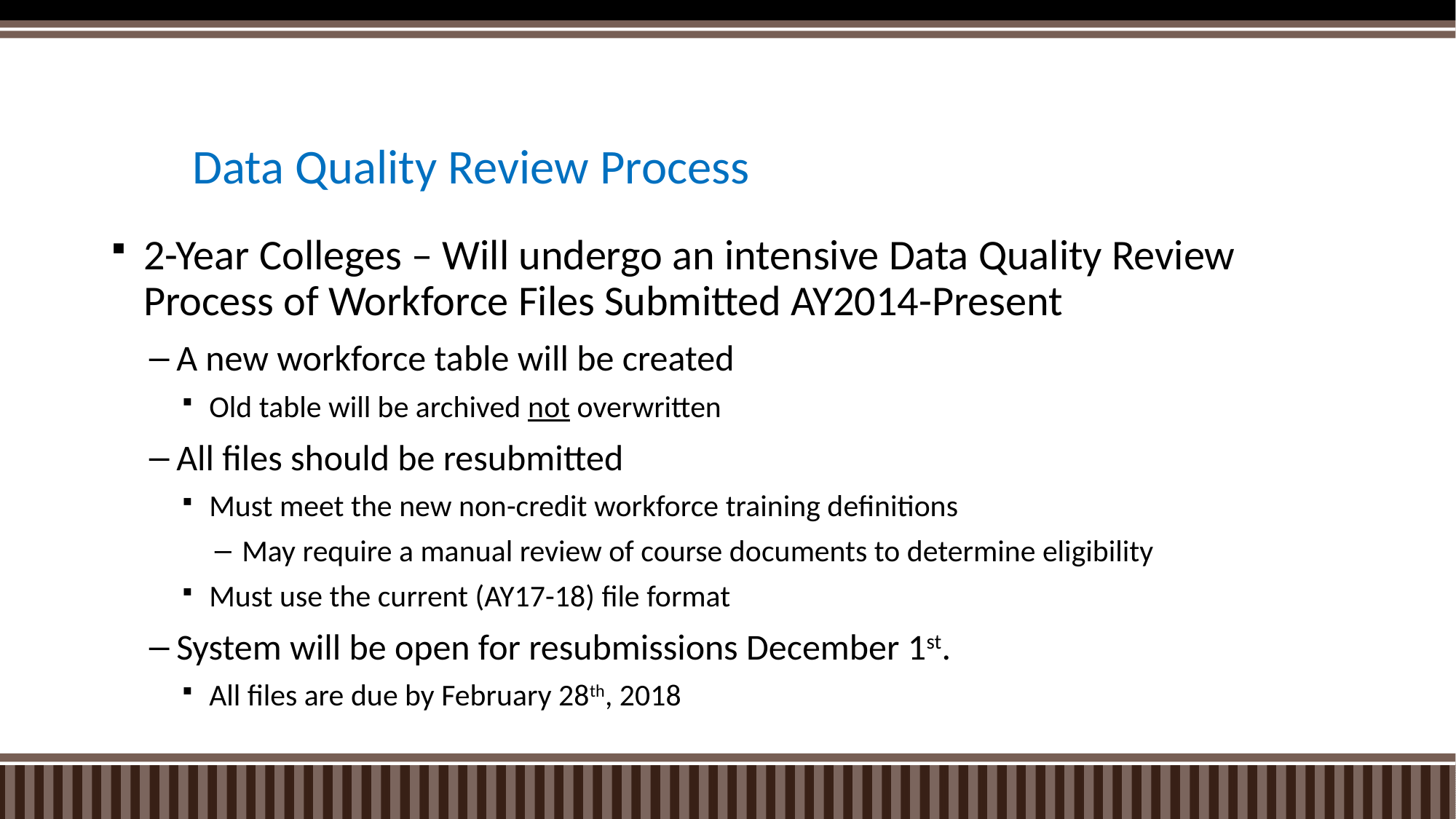

# Data Quality Review Process
2-Year Colleges – Will undergo an intensive Data Quality Review Process of Workforce Files Submitted AY2014-Present
A new workforce table will be created
Old table will be archived not overwritten
All files should be resubmitted
Must meet the new non-credit workforce training definitions
May require a manual review of course documents to determine eligibility
Must use the current (AY17-18) file format
System will be open for resubmissions December 1st.
All files are due by February 28th, 2018